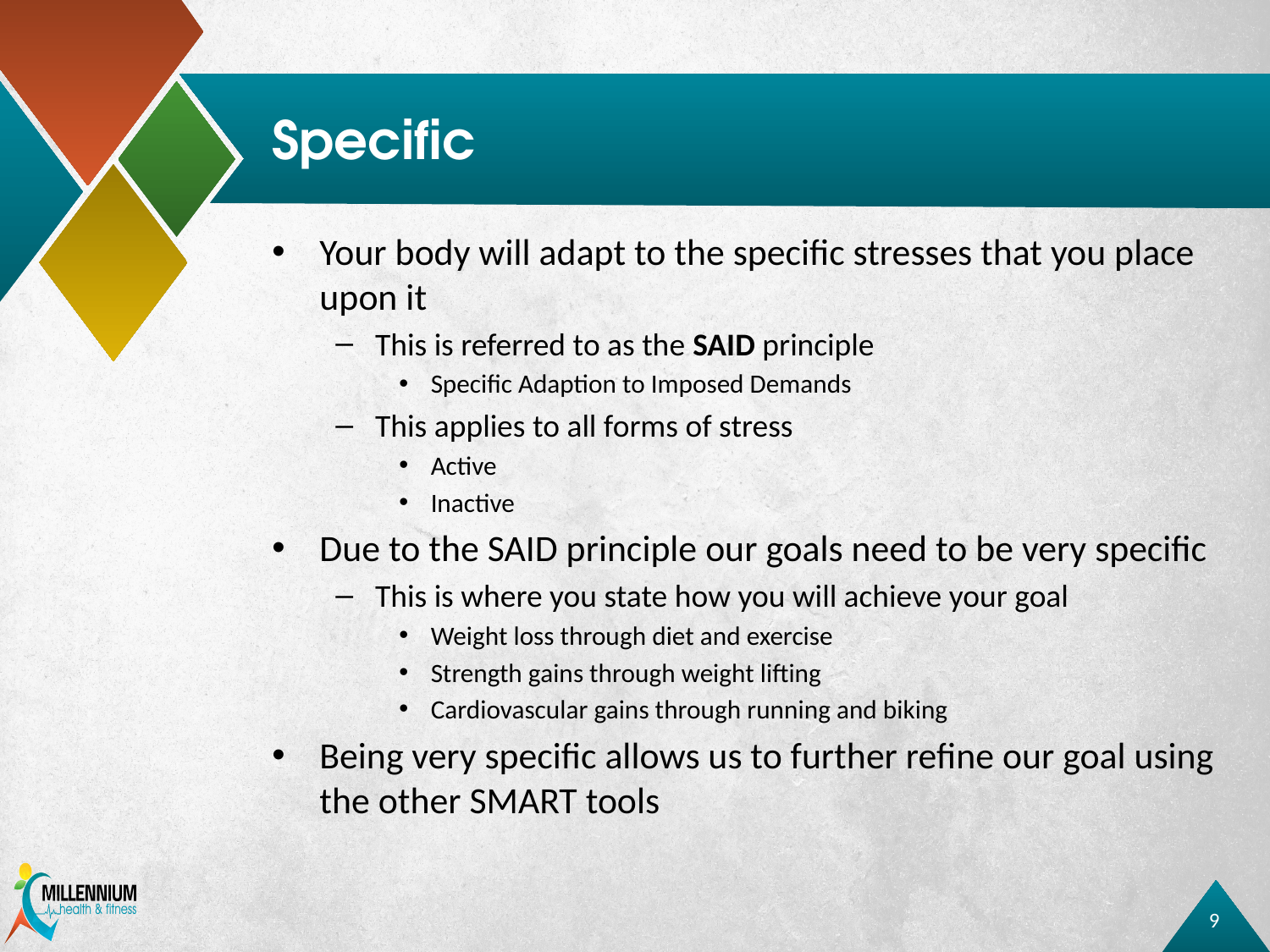

# Specific
Your body will adapt to the specific stresses that you place upon it
This is referred to as the SAID principle
Specific Adaption to Imposed Demands
This applies to all forms of stress
Active
Inactive
Due to the SAID principle our goals need to be very specific
This is where you state how you will achieve your goal
Weight loss through diet and exercise
Strength gains through weight lifting
Cardiovascular gains through running and biking
Being very specific allows us to further refine our goal using the other SMART tools